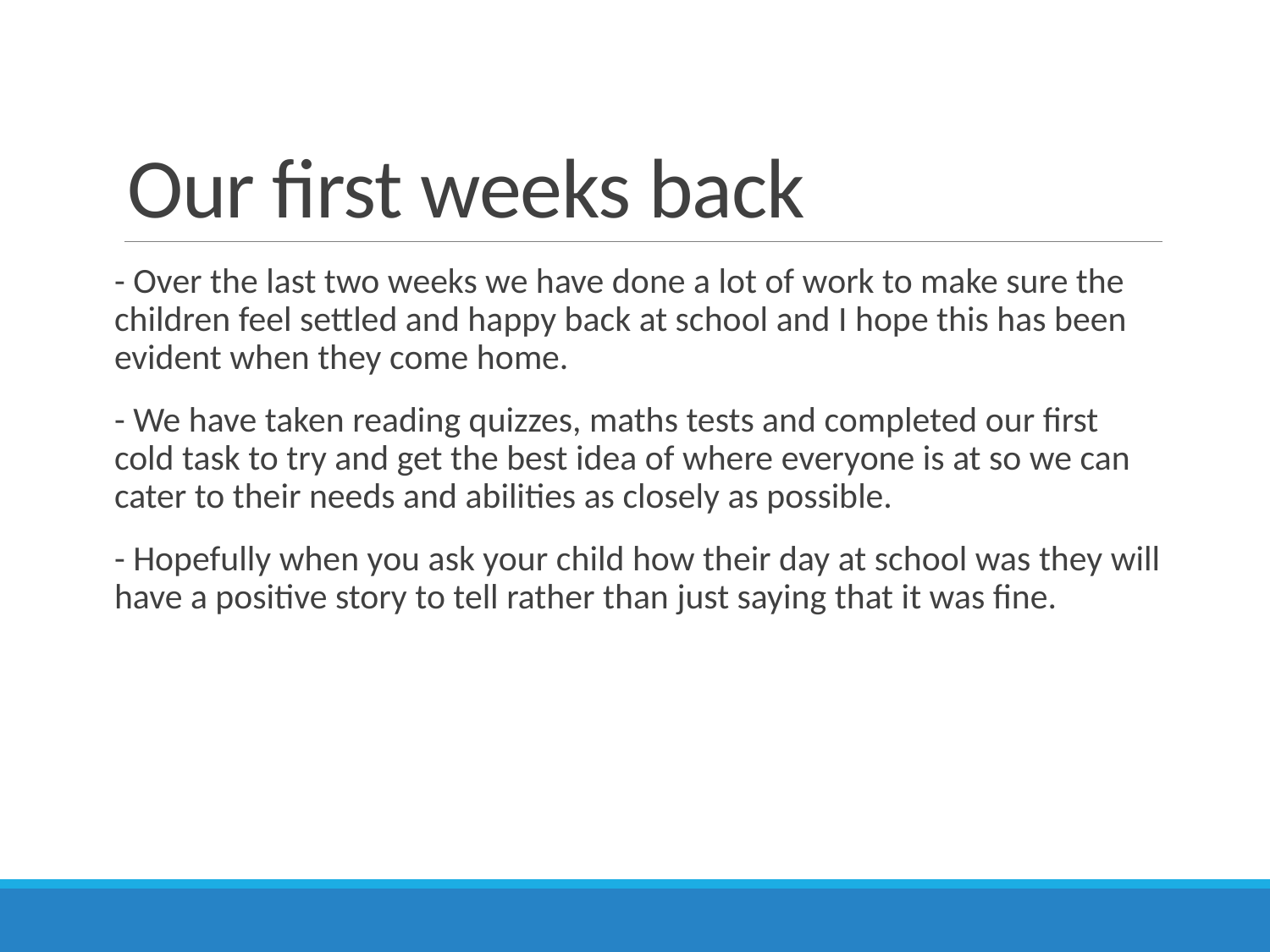

# Our first weeks back
- Over the last two weeks we have done a lot of work to make sure the children feel settled and happy back at school and I hope this has been evident when they come home.
- We have taken reading quizzes, maths tests and completed our first cold task to try and get the best idea of where everyone is at so we can cater to their needs and abilities as closely as possible.
- Hopefully when you ask your child how their day at school was they will have a positive story to tell rather than just saying that it was fine.